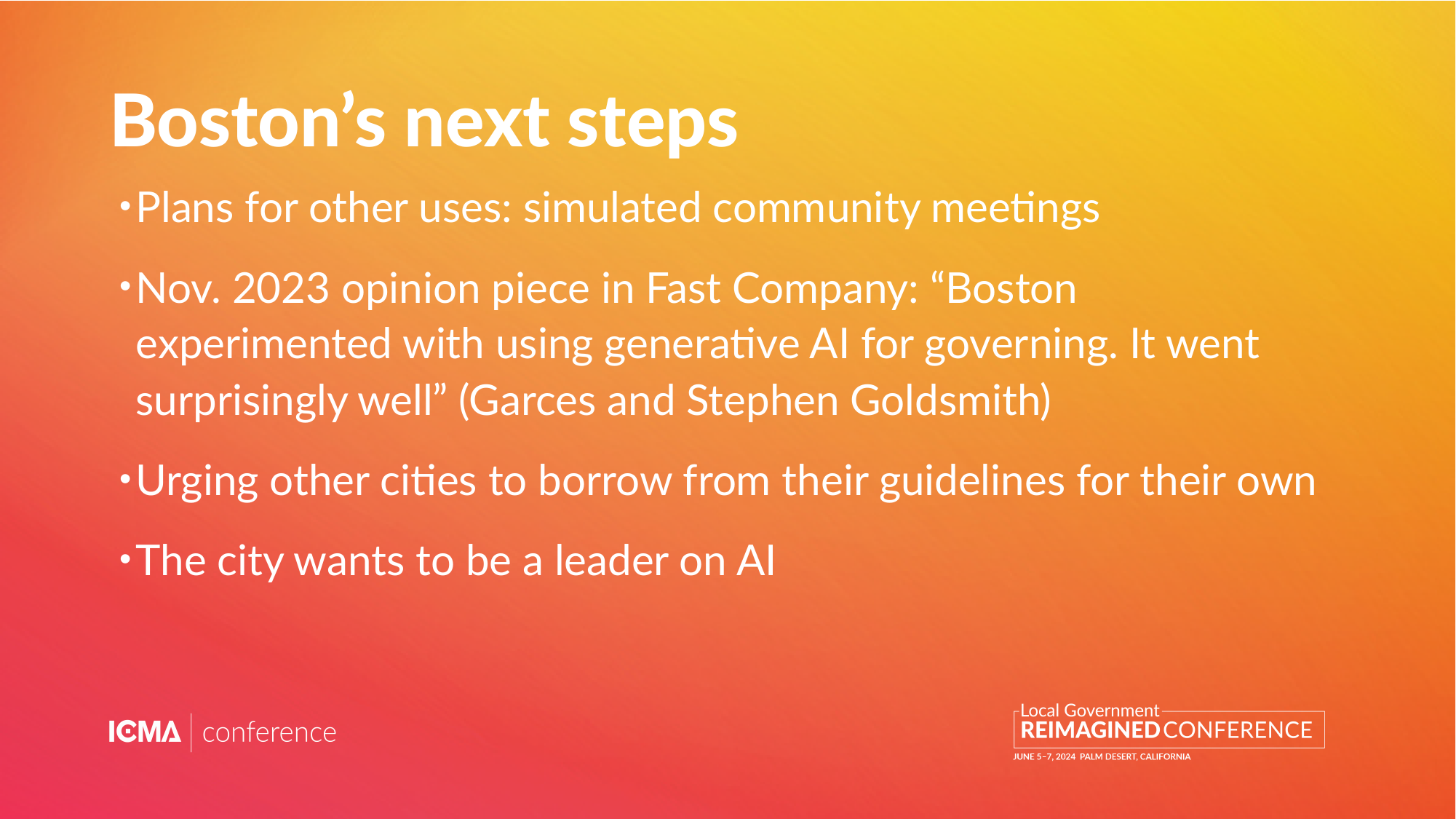

# Boston’s next steps
Plans for other uses: simulated community meetings
Nov. 2023 opinion piece in Fast Company: “Boston experimented with using generative AI for governing. It went surprisingly well” (Garces and Stephen Goldsmith)
Urging other cities to borrow from their guidelines for their own
The city wants to be a leader on AI